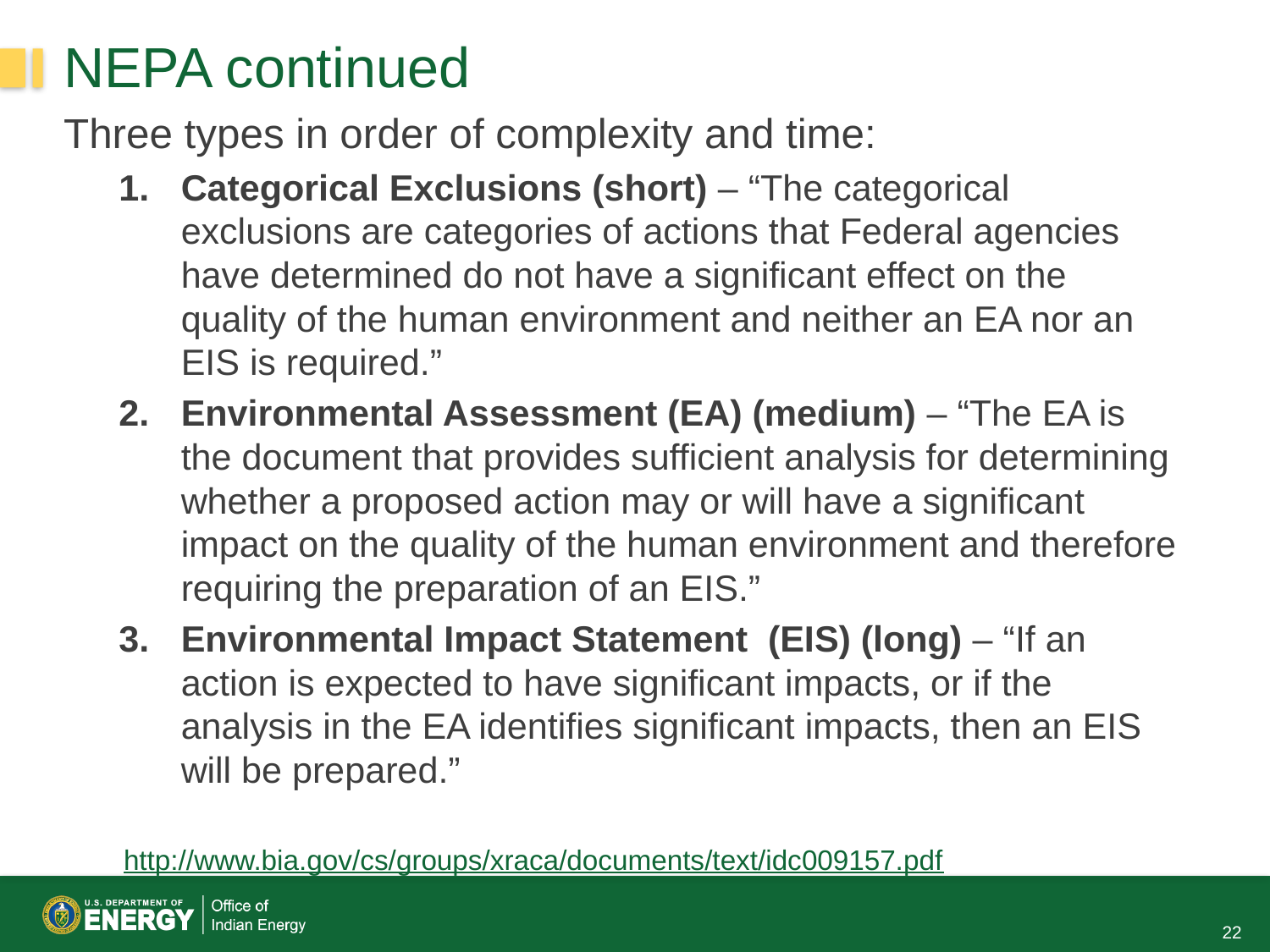

# NEPA continued
Three types in order of complexity and time:
Categorical Exclusions (short) – “The categorical exclusions are categories of actions that Federal agencies have determined do not have a significant effect on the quality of the human environment and neither an EA nor an EIS is required.”
Environmental Assessment (EA) (medium) – “The EA is the document that provides sufficient analysis for determining whether a proposed action may or will have a significant impact on the quality of the human environment and therefore requiring the preparation of an EIS.”
Environmental Impact Statement  (EIS) (long) – “If an action is expected to have significant impacts, or if the analysis in the EA identifies significant impacts, then an EIS will be prepared.”
http://www.bia.gov/cs/groups/xraca/documents/text/idc009157.pdf

22